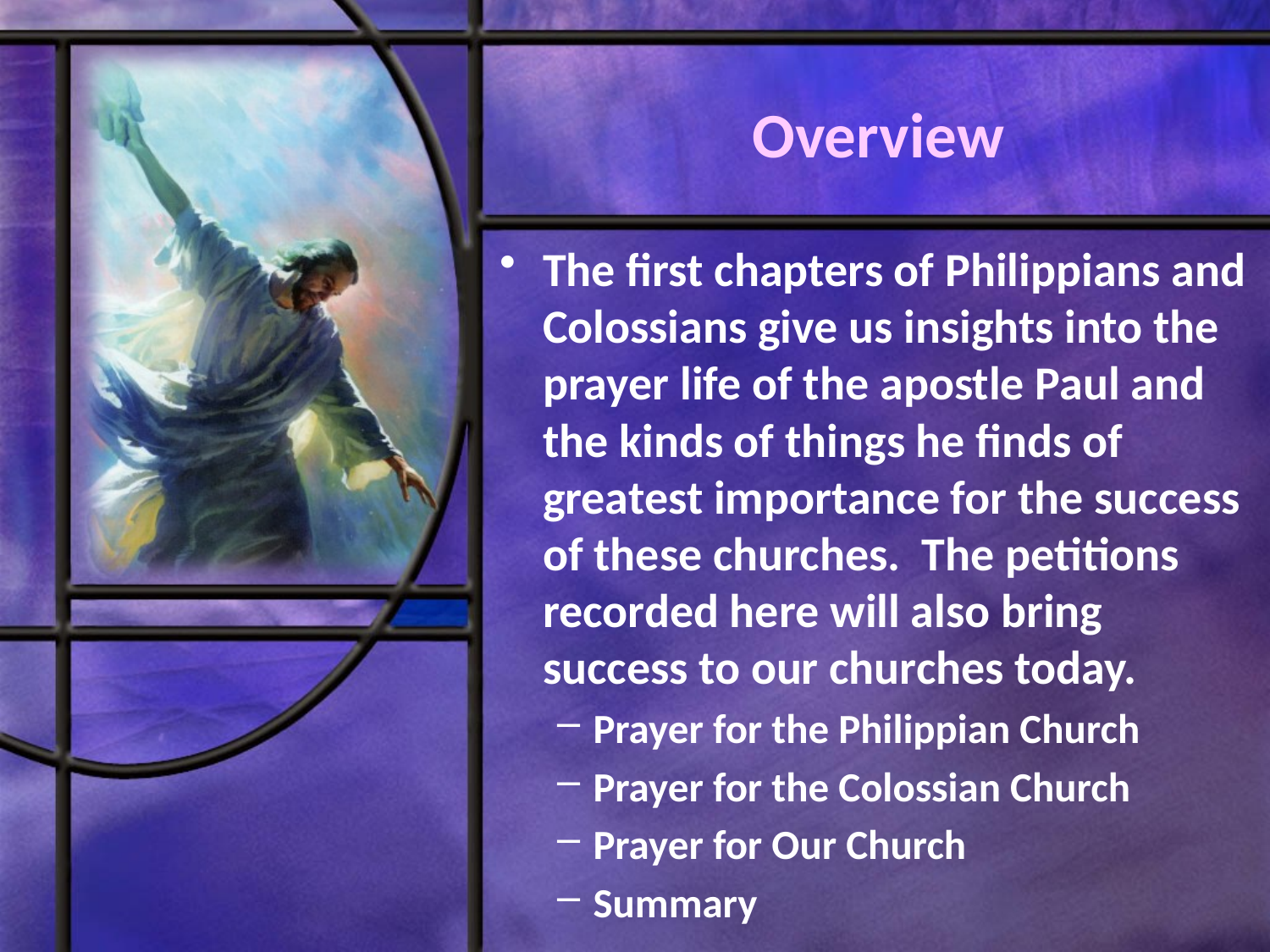

# Overview
The first chapters of Philippians and Colossians give us insights into the prayer life of the apostle Paul and the kinds of things he finds of greatest importance for the success of these churches.  The petitions recorded here will also bring success to our churches today.
Prayer for the Philippian Church
Prayer for the Colossian Church
Prayer for Our Church
Summary